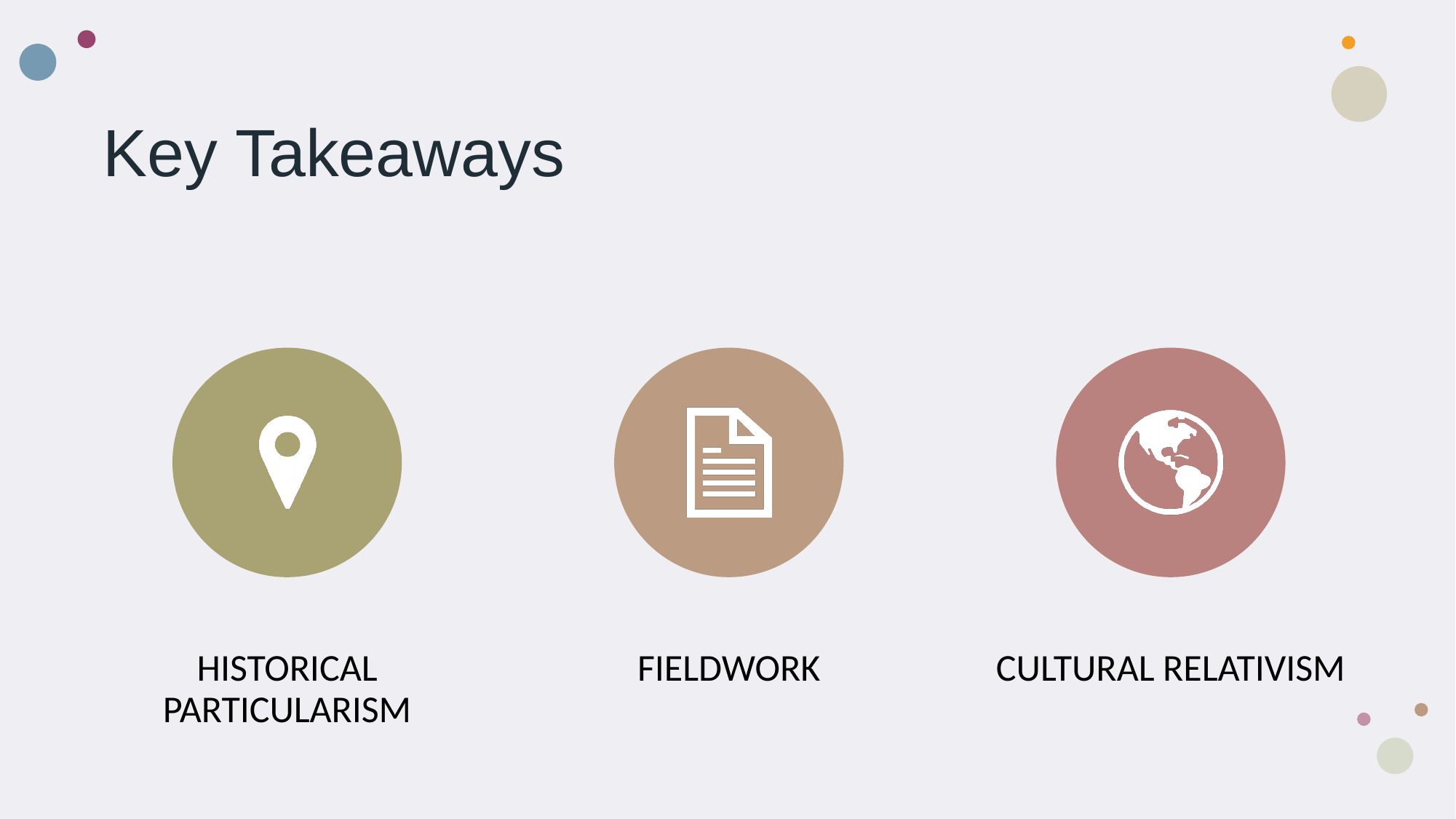

# Key Takeaways
Historical Particularism
Fieldwork
Cultural relativism